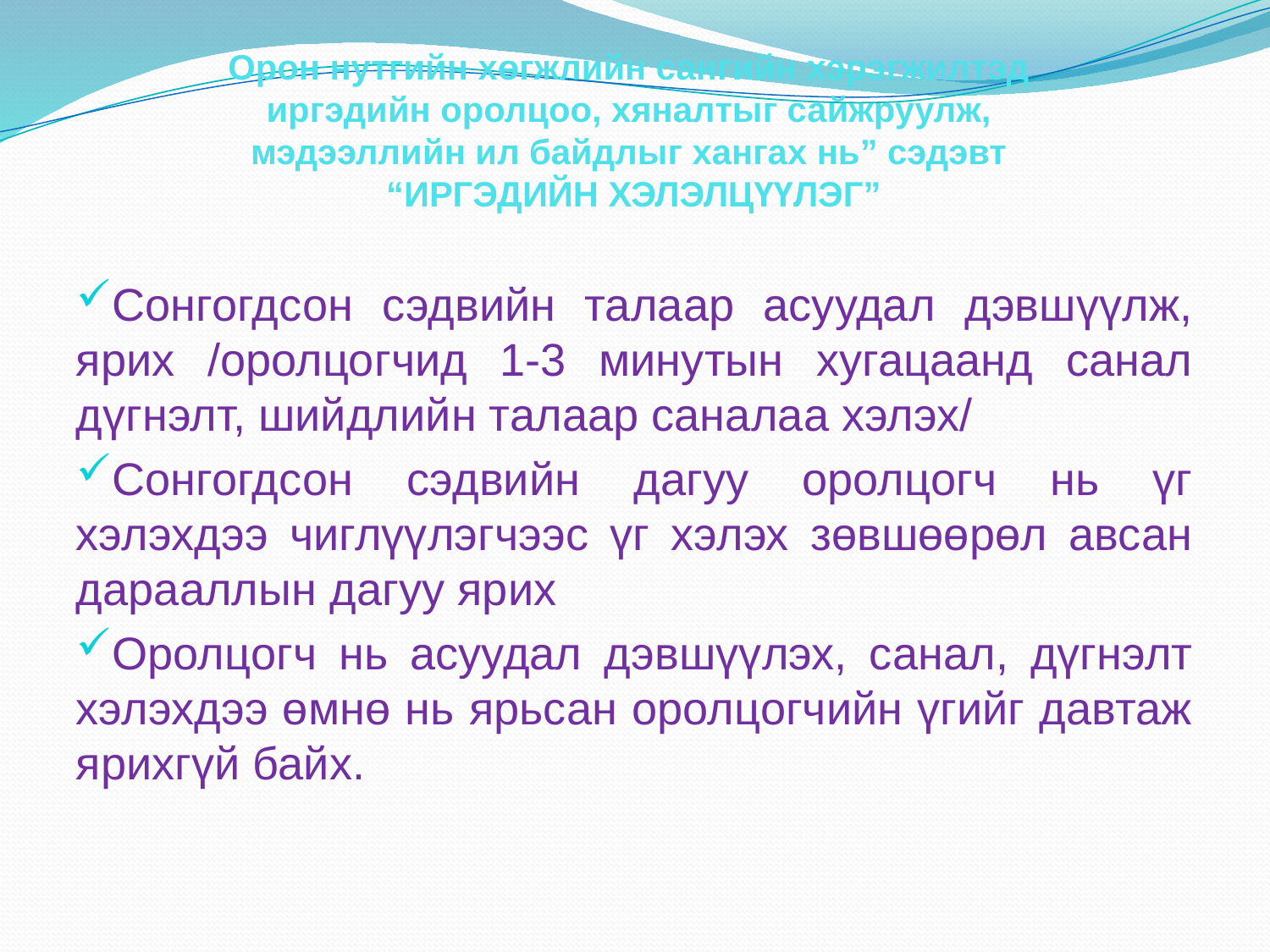

# Орон нутгийн хөгжлийн сангийн хэрэгжилтэд иргэдийн оролцоо, хяналтыг сайжруулж,
мэдээллийн ил байдлыг хангах нь” сэдэвт
“ИРГЭДИЙН ХЭЛЭЛЦҮҮЛЭГ”
Сонгогдсон сэдвийн талаар асуудал дэвшүүлж, ярих /оролцогчид 1-3 минутын хугацаанд санал дүгнэлт, шийдлийн талаар саналаа хэлэх/
Сонгогдсон сэдвийн дагуу оролцогч нь үг хэлэхдээ чиглүүлэгчээс үг хэлэх зөвшөөрөл авсан дарааллын дагуу ярих
Оролцогч нь асуудал дэвшүүлэх, санал, дүгнэлт хэлэхдээ өмнө нь ярьсан оролцогчийн үгийг давтаж ярихгүй байх.